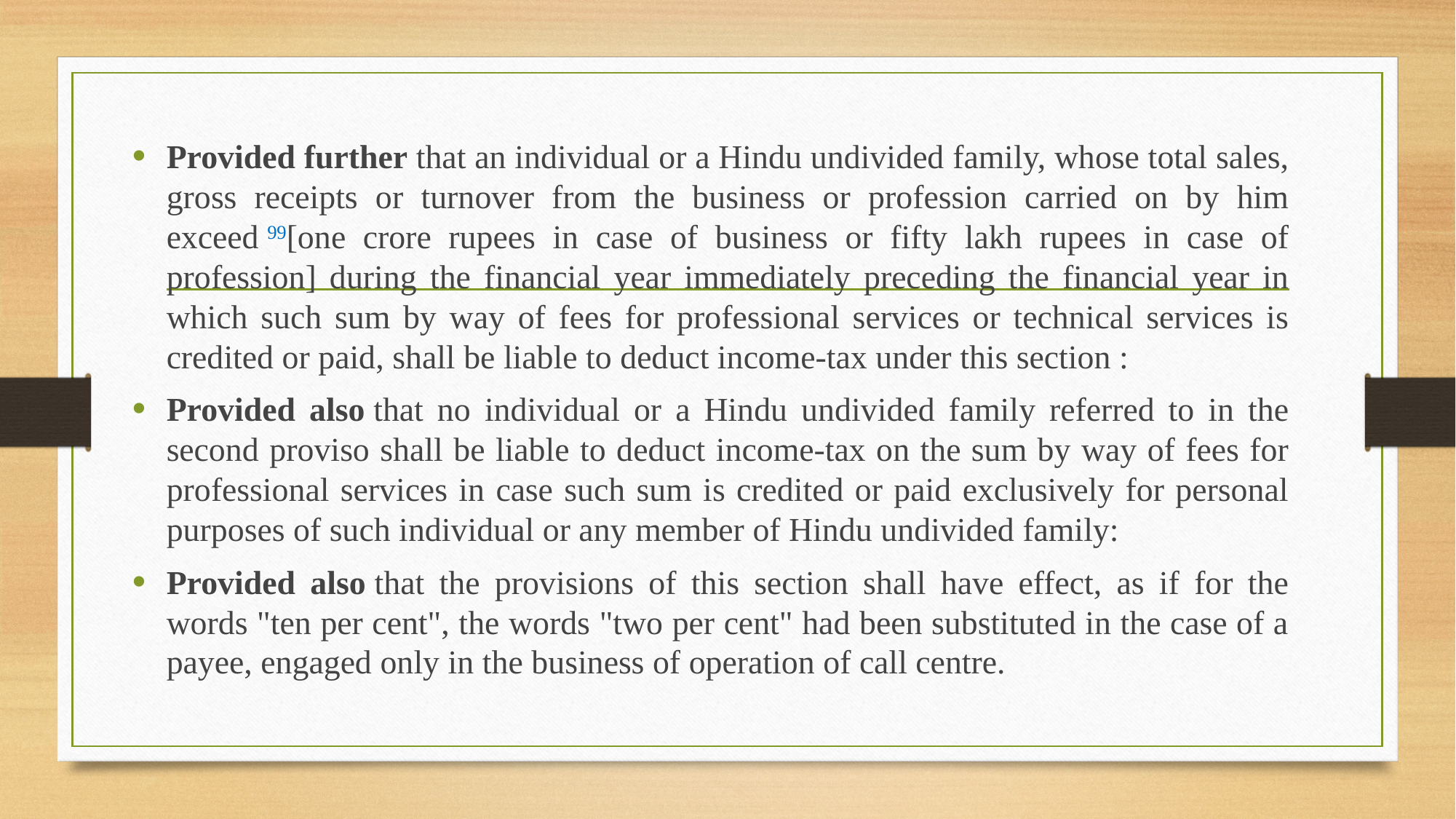

Provided further that an individual or a Hindu undivided family, whose total sales, gross receipts or turnover from the business or profession carried on by him exceed 99[one crore rupees in case of business or fifty lakh rupees in case of profession] during the financial year immediately preceding the financial year in which such sum by way of fees for professional services or technical services is credited or paid, shall be liable to deduct income-tax under this section :
Provided also that no individual or a Hindu undivided family referred to in the second proviso shall be liable to deduct income-tax on the sum by way of fees for professional services in case such sum is credited or paid exclusively for personal purposes of such individual or any member of Hindu undivided family:
Provided also that the provisions of this section shall have effect, as if for the words "ten per cent", the words "two per cent" had been substituted in the case of a payee, engaged only in the business of operation of call centre.